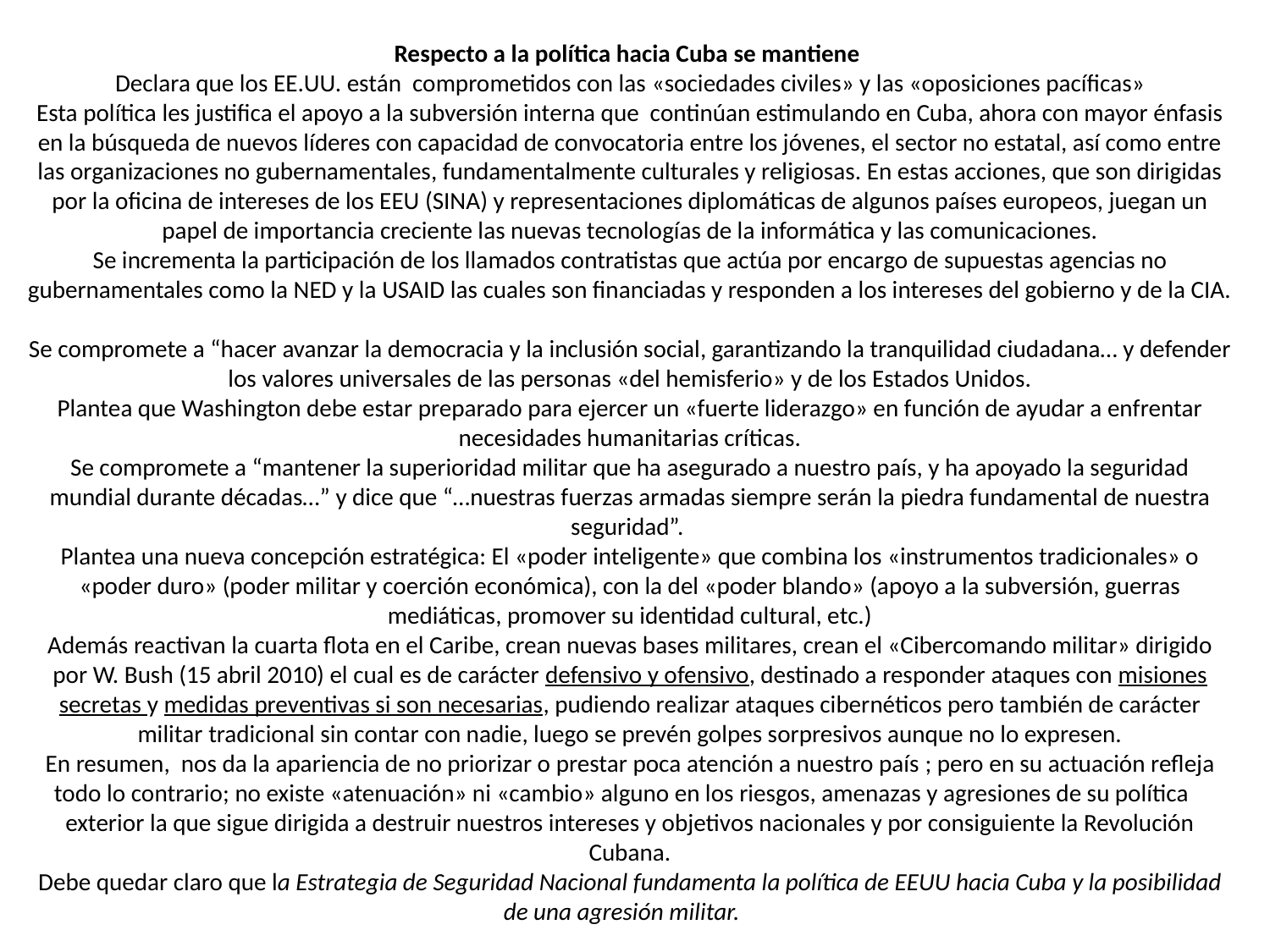

# Respecto a la política hacia Cuba se mantiene Declara que los EE.UU. están  comprometidos con las «sociedades civiles» y las «oposiciones pacíficas» Esta política les justifica el apoyo a la subversión interna que  continúan estimulando en Cuba, ahora con mayor énfasis en la búsqueda de nuevos líderes con capacidad de convocatoria entre los jóvenes, el sector no estatal, así como entre las organizaciones no gubernamentales, fundamentalmente culturales y religiosas. En estas acciones, que son dirigidas por la oficina de intereses de los EEU (SINA) y representaciones diplomáticas de algunos países europeos, juegan un papel de importancia creciente las nuevas tecnologías de la informática y las comunicaciones. Se incrementa la participación de los llamados contratistas que actúa por encargo de supuestas agencias no gubernamentales como la NED y la USAID las cuales son financiadas y responden a los intereses del gobierno y de la CIA. Se compromete a “hacer avanzar la democracia y la inclusión social, garantizando la tranquilidad ciudadana… y defender los valores universales de las personas «del hemisferio» y de los Estados Unidos. Plantea que Washington debe estar preparado para ejercer un «fuerte liderazgo» en función de ayudar a enfrentar necesidades humanitarias críticas. Se compromete a “mantener la superioridad militar que ha asegurado a nuestro país, y ha apoyado la seguridad mundial durante décadas…” y dice que “…nuestras fuerzas armadas siempre serán la piedra fundamental de nuestra seguridad”. Plantea una nueva concepción estratégica: El «poder inteligente» que combina los «instrumentos tradicionales» o «poder duro» (poder militar y coerción económica), con la del «poder blando» (apoyo a la subversión, guerras mediáticas, promover su identidad cultural, etc.) Además reactivan la cuarta flota en el Caribe, crean nuevas bases militares, crean el «Cibercomando militar» dirigido por W. Bush (15 abril 2010) el cual es de carácter defensivo y ofensivo, destinado a responder ataques con misiones secretas y medidas preventivas si son necesarias, pudiendo realizar ataques cibernéticos pero también de carácter militar tradicional sin contar con nadie, luego se prevén golpes sorpresivos aunque no lo expresen. En resumen,  nos da la apariencia de no priorizar o prestar poca atención a nuestro país ; pero en su actuación refleja todo lo contrario; no existe «atenuación» ni «cambio» alguno en los riesgos, amenazas y agresiones de su política    exterior la que sigue dirigida a destruir nuestros intereses y objetivos nacionales y por consiguiente la Revolución Cubana. Debe quedar claro que la Estrategia de Seguridad Nacional fundamenta la política de EEUU hacia Cuba y la posibilidad de una agresión militar.